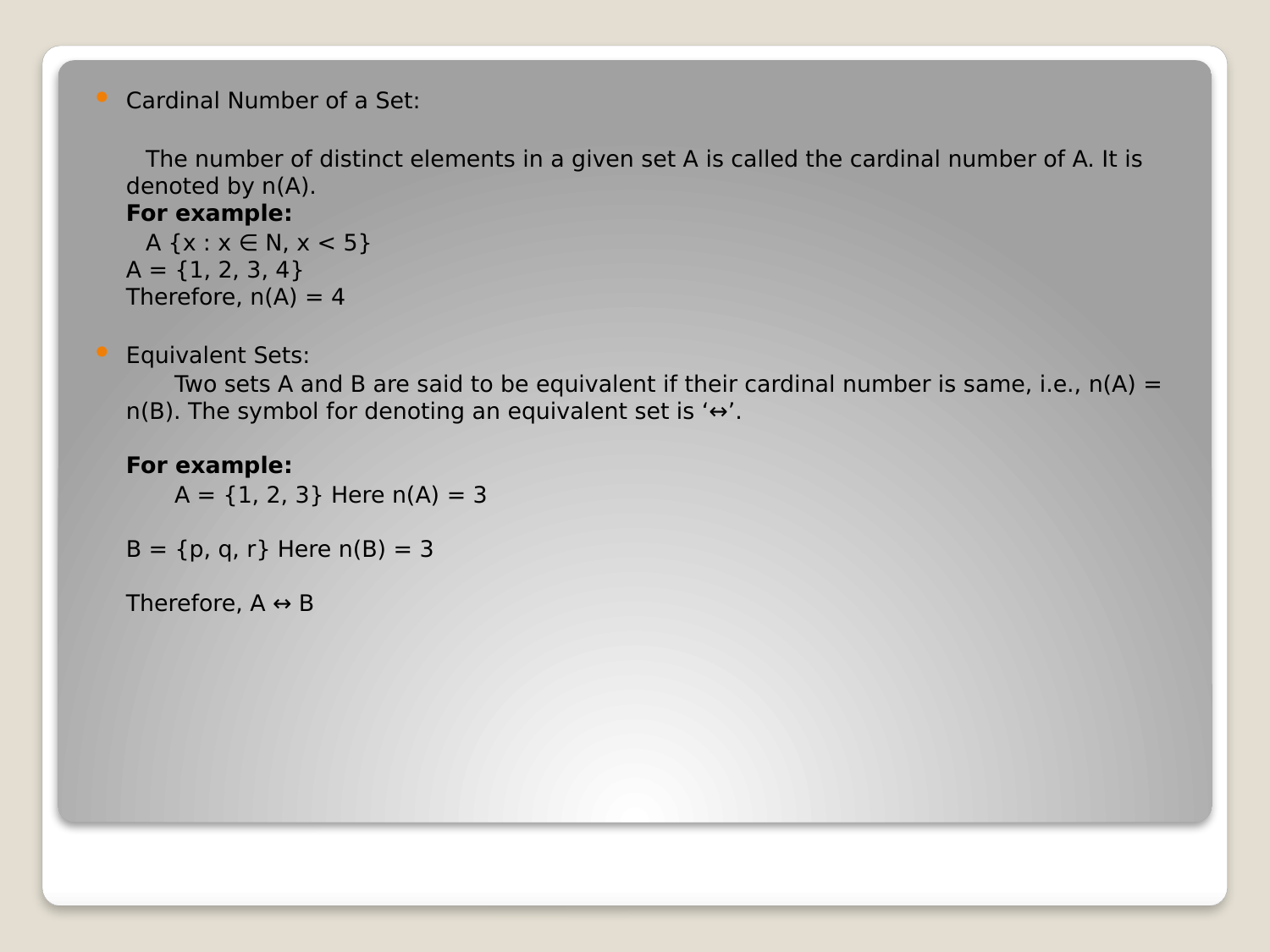

Cardinal Number of a Set:

       The number of distinct elements in a given set A is called the cardinal number of A. It is denoted by n(A). 
For example:
       A {x : x ∈ N, x < 5} 
A = {1, 2, 3, 4} 
Therefore, n(A) = 4

Equivalent Sets:
           Two sets A and B are said to be equivalent if their cardinal number is same, i.e., n(A) = n(B). The symbol for denoting an equivalent set is ‘↔’. 
For example:
           A = {1, 2, 3} Here n(A) = 3 
B = {p, q, r} Here n(B) = 3 
Therefore, A ↔ B

#